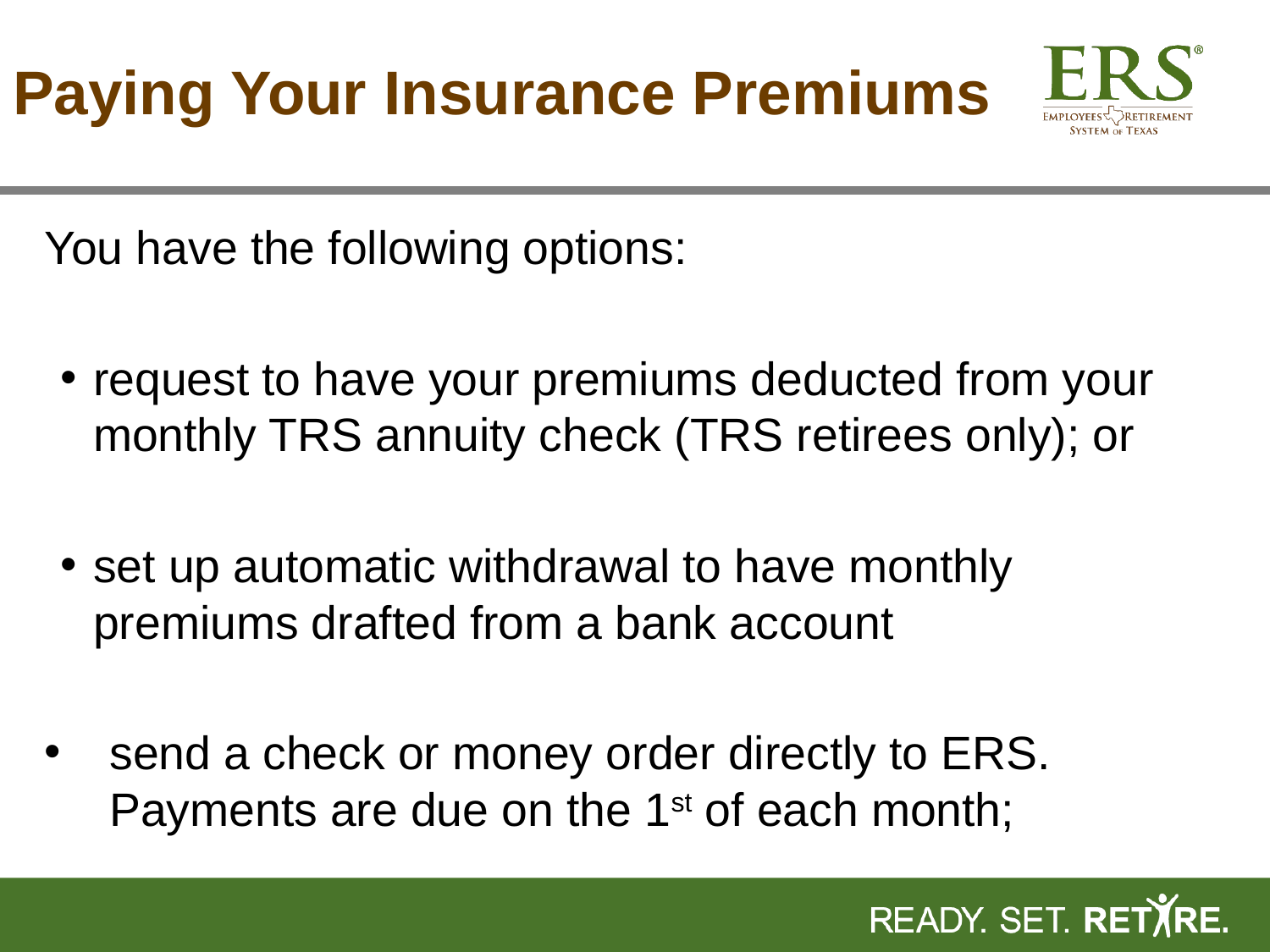

# Paying Your Insurance Premiums
You have the following options:

request to have your premiums deducted from your monthly TRS annuity check (TRS retirees only); or

set up automatic withdrawal to have monthly premiums drafted from a bank account

send a check or money order directly to ERS. Payments are due on the 1st of each month;